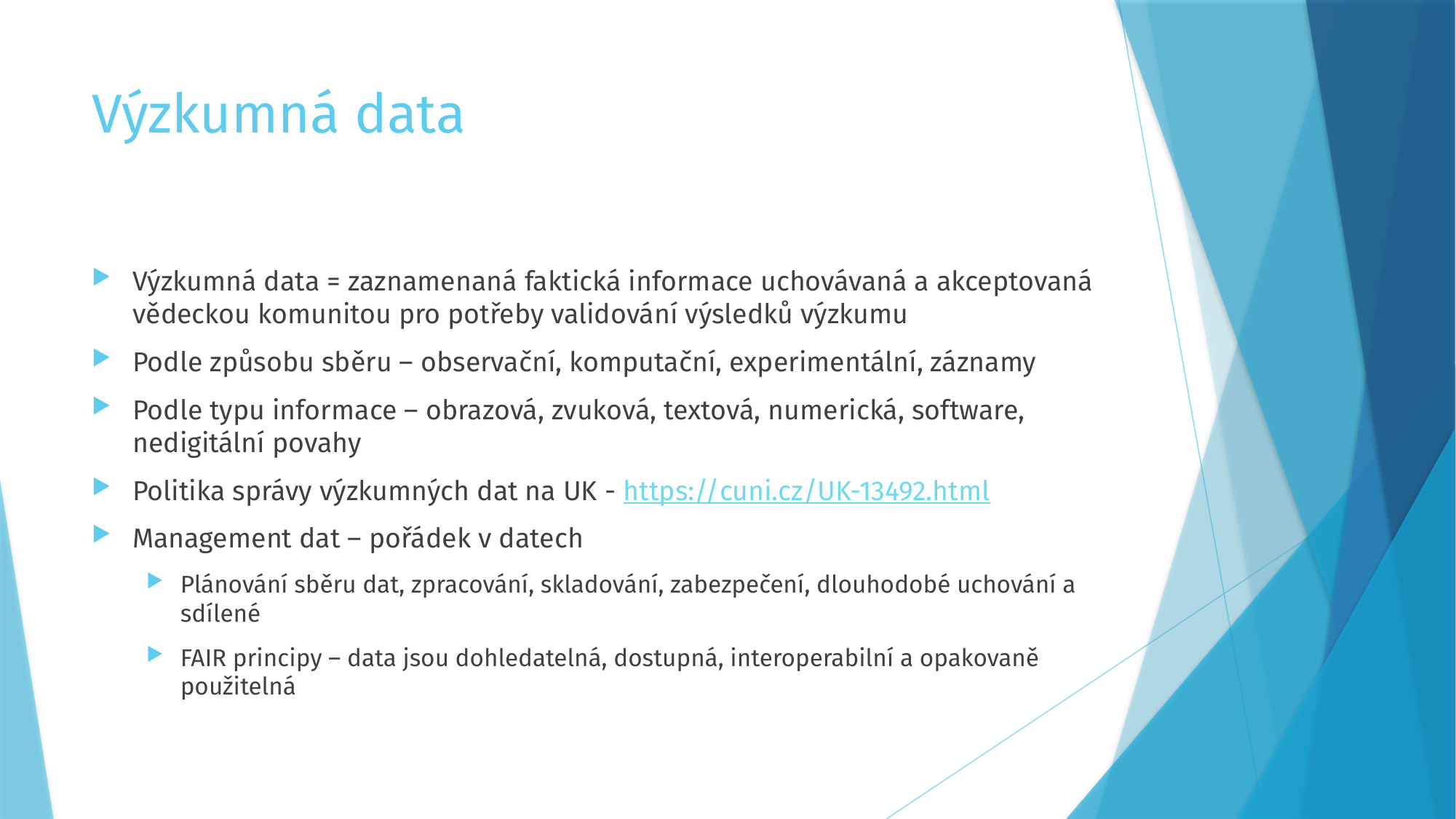

# Výzkumná data
Výzkumná data = zaznamenaná faktická informace uchovávaná a akceptovaná vědeckou komunitou pro potřeby validování výsledků výzkumu
Podle způsobu sběru – observační, komputační, experimentální, záznamy
Podle typu informace – obrazová, zvuková, textová, numerická, software, nedigitální povahy
Politika správy výzkumných dat na UK - https://cuni.cz/UK-13492.html
Management dat – pořádek v datech
Plánování sběru dat, zpracování, skladování, zabezpečení, dlouhodobé uchování a sdílené
FAIR principy – data jsou dohledatelná, dostupná, interoperabilní a opakovaně použitelná